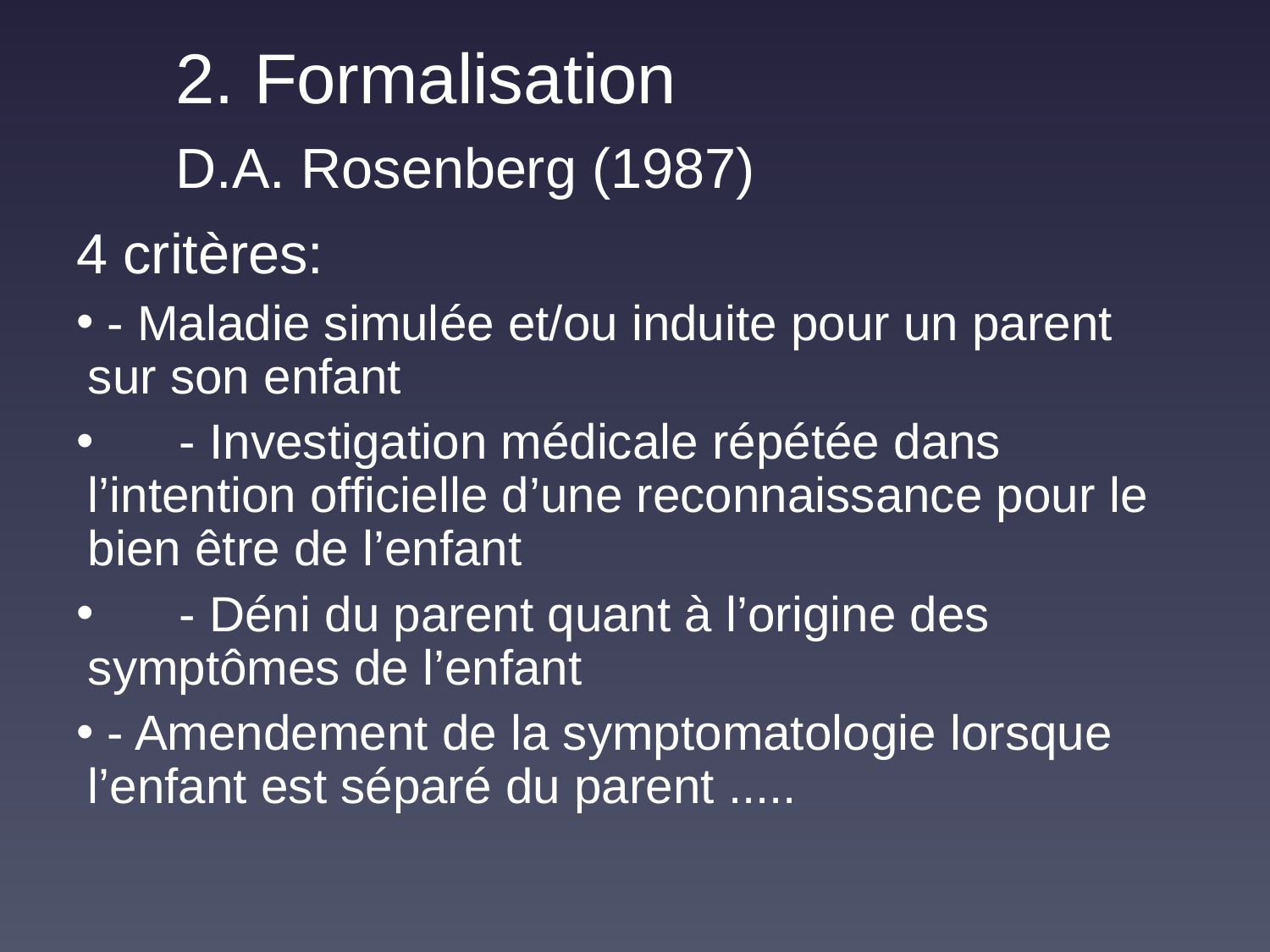

# 2. Formalisation D.A. Rosenberg (1987)
4 critères:
 - Maladie simulée et/ou induite pour un parent sur son enfant
	- Investigation médicale répétée dans l’intention officielle d’une reconnaissance pour le bien être de l’enfant
	- Déni du parent quant à l’origine des symptômes de l’enfant
 - Amendement de la symptomatologie lorsque l’enfant est séparé du parent .....